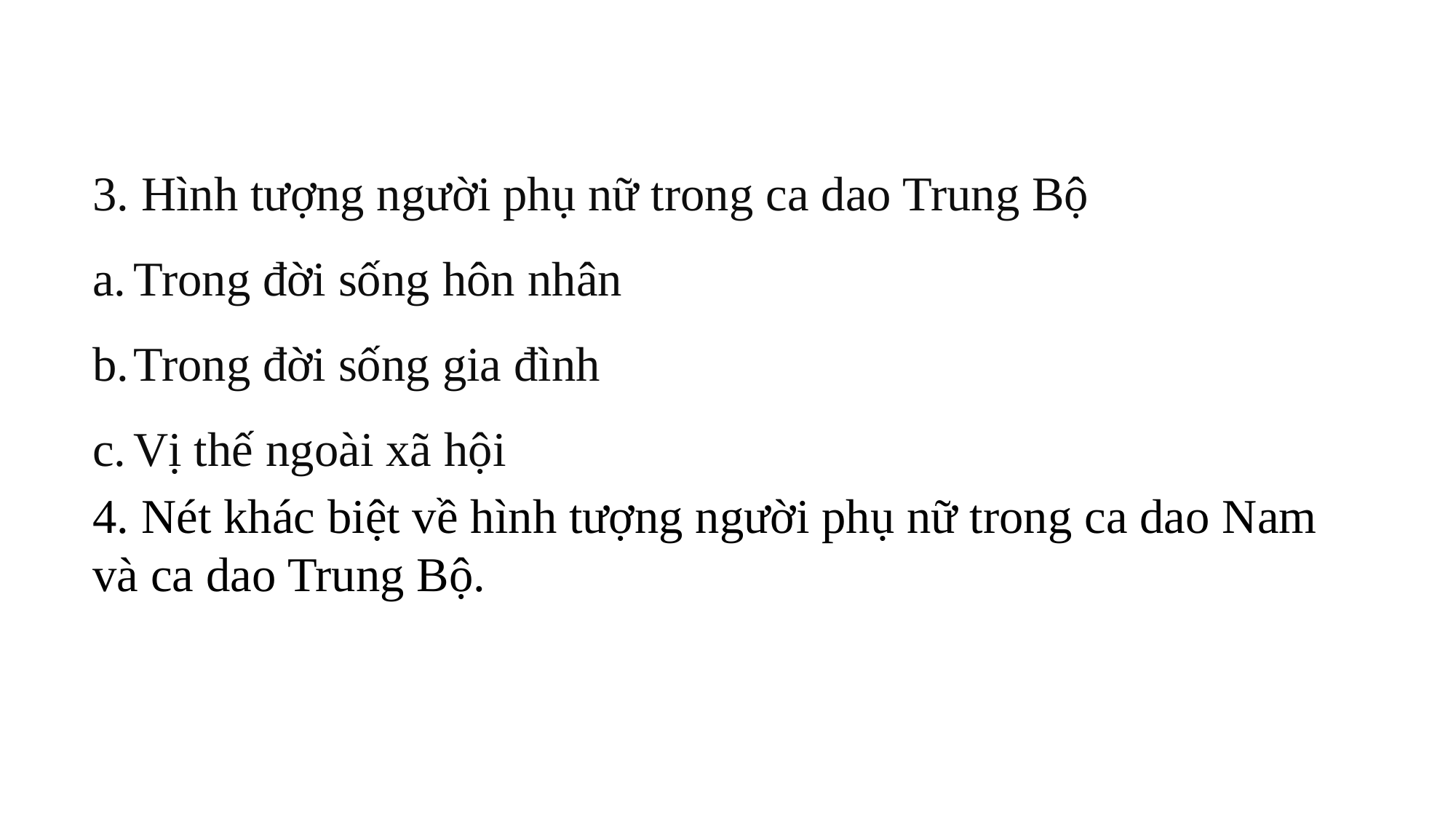

3. Hình tượng người phụ nữ trong ca dao Trung Bộ
Trong đời sống hôn nhân
Trong đời sống gia đình
Vị thế ngoài xã hội
4. Nét khác biệt về hình tượng người phụ nữ trong ca dao Nam và ca dao Trung Bộ.